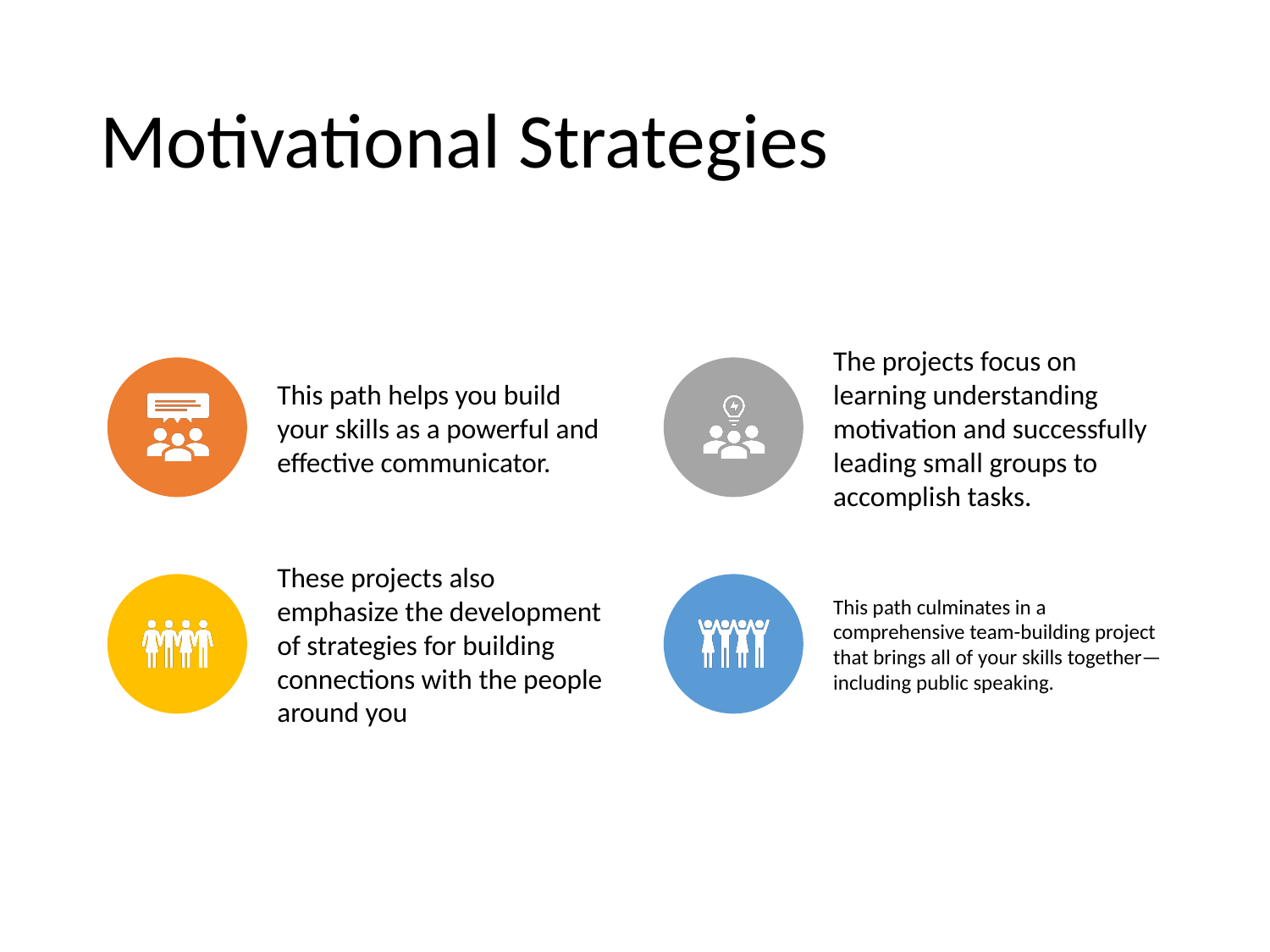

# Motivational Strategies
This path helps you build your skills as a powerful and effective communicator.
The projects focus on learning understanding motivation and successfully leading small groups to accomplish tasks.
These projects also emphasize the development of strategies for building connections with the people around you
This path culminates in a comprehensive team-building project that brings all of your skills together—including public speaking.